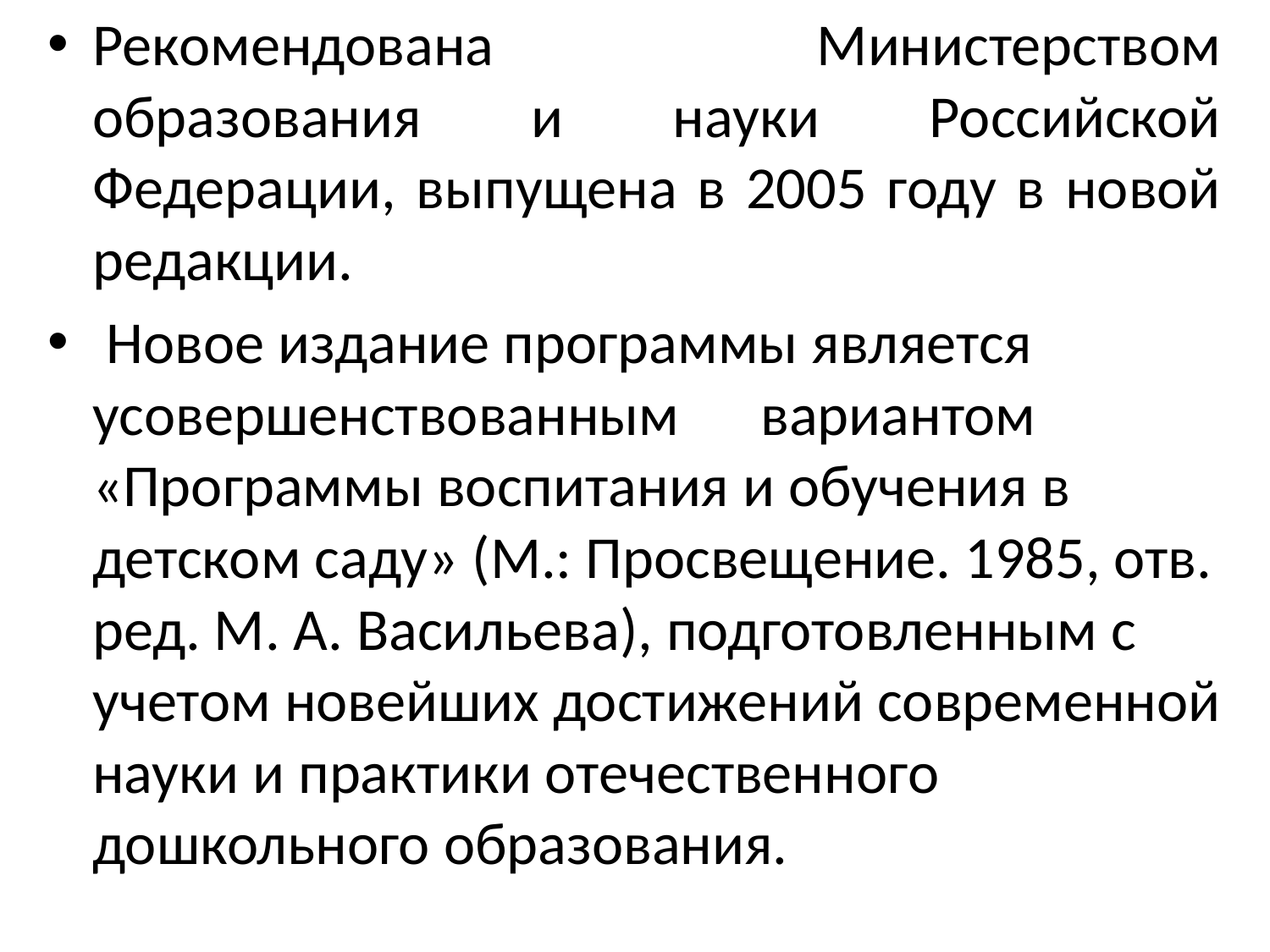

Рекомендована Министерством образования и науки Российской Федерации, выпущена в 2005 году в новой редакции.
 Новое издание программы является усовершенствованным      вариантом «Программы воспитания и обучения в детском саду» (М.: Просвещение. 1985, отв. ред. М. А. Васильева), подготовленным с учетом новейших достижений современной науки и практики отечественного дошкольного образования.